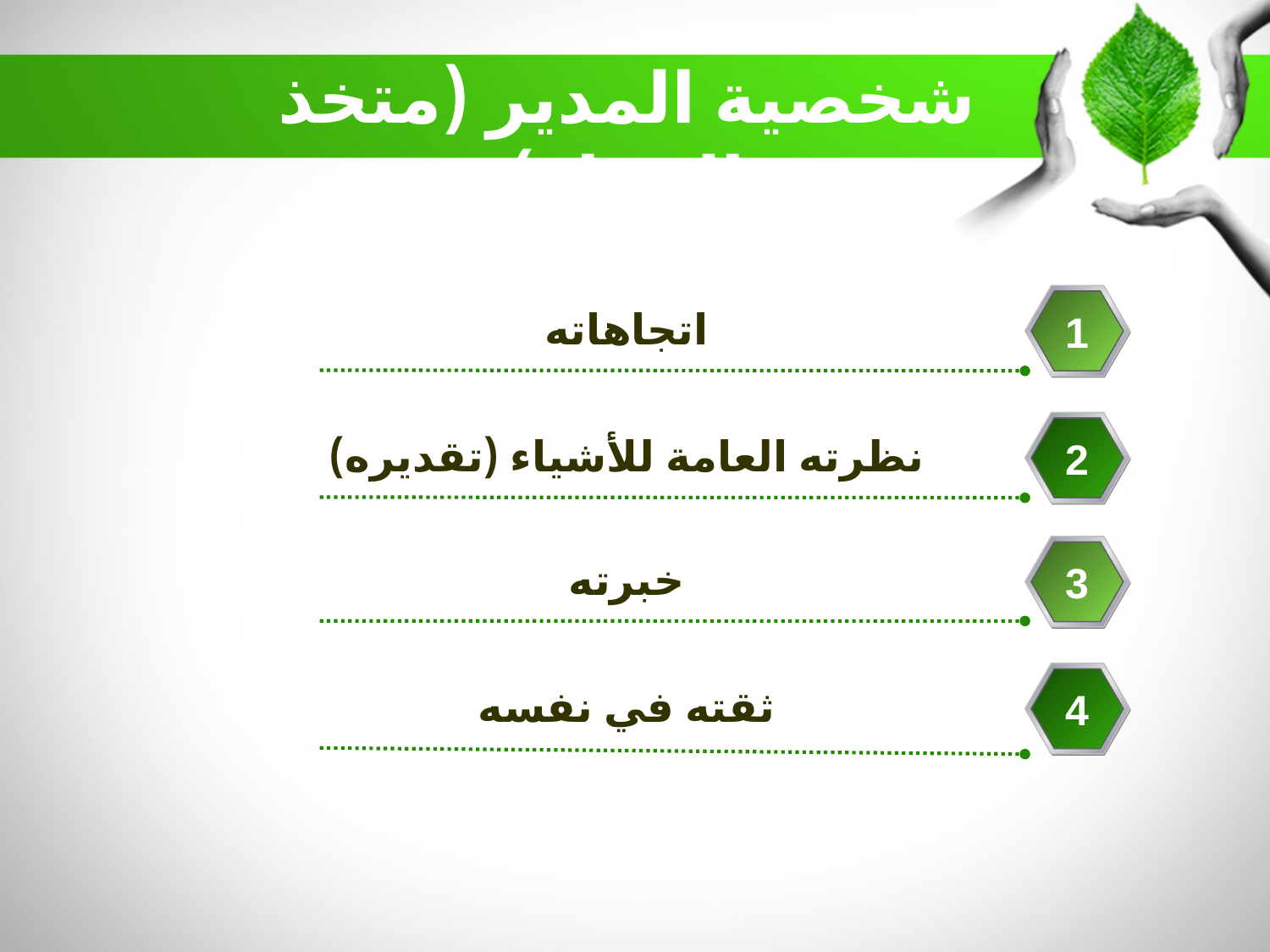

شخصية المدير (متخذ القرار)

اتجاهاته
1

نظرته العامة للأشياء (تقديره)
2

خبرته
3

ثقته في نفسه
4